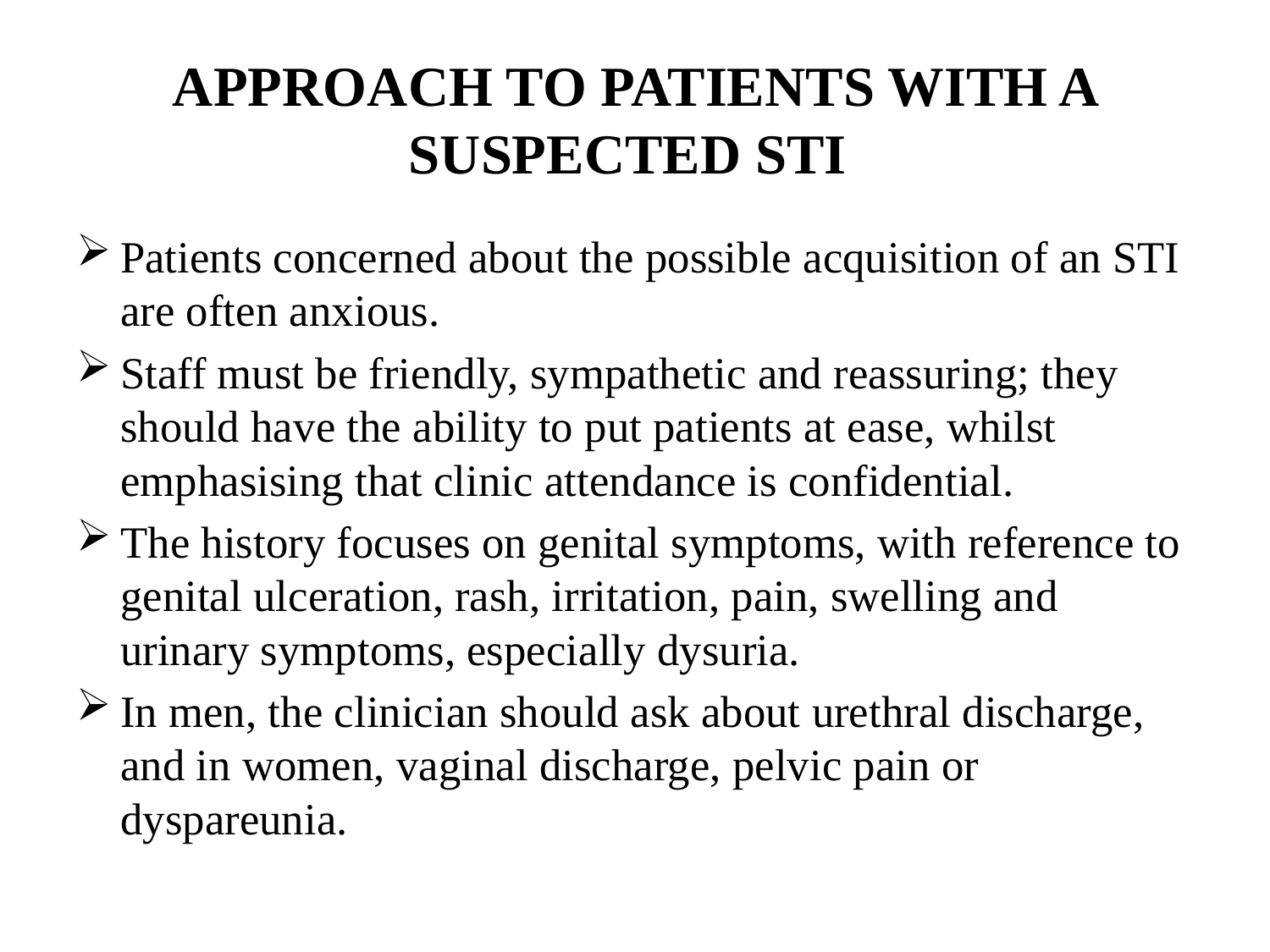

# APPROACH TO PATIENTS WITH A SUSPECTED STI
Patients concerned about the possible acquisition of an STI are often anxious.
Staff must be friendly, sympathetic and reassuring; they should have the ability to put patients at ease, whilst emphasising that clinic attendance is confidential.
The history focuses on genital symptoms, with reference to genital ulceration, rash, irritation, pain, swelling and urinary symptoms, especially dysuria.
In men, the clinician should ask about urethral discharge, and in women, vaginal discharge, pelvic pain or dyspareunia.